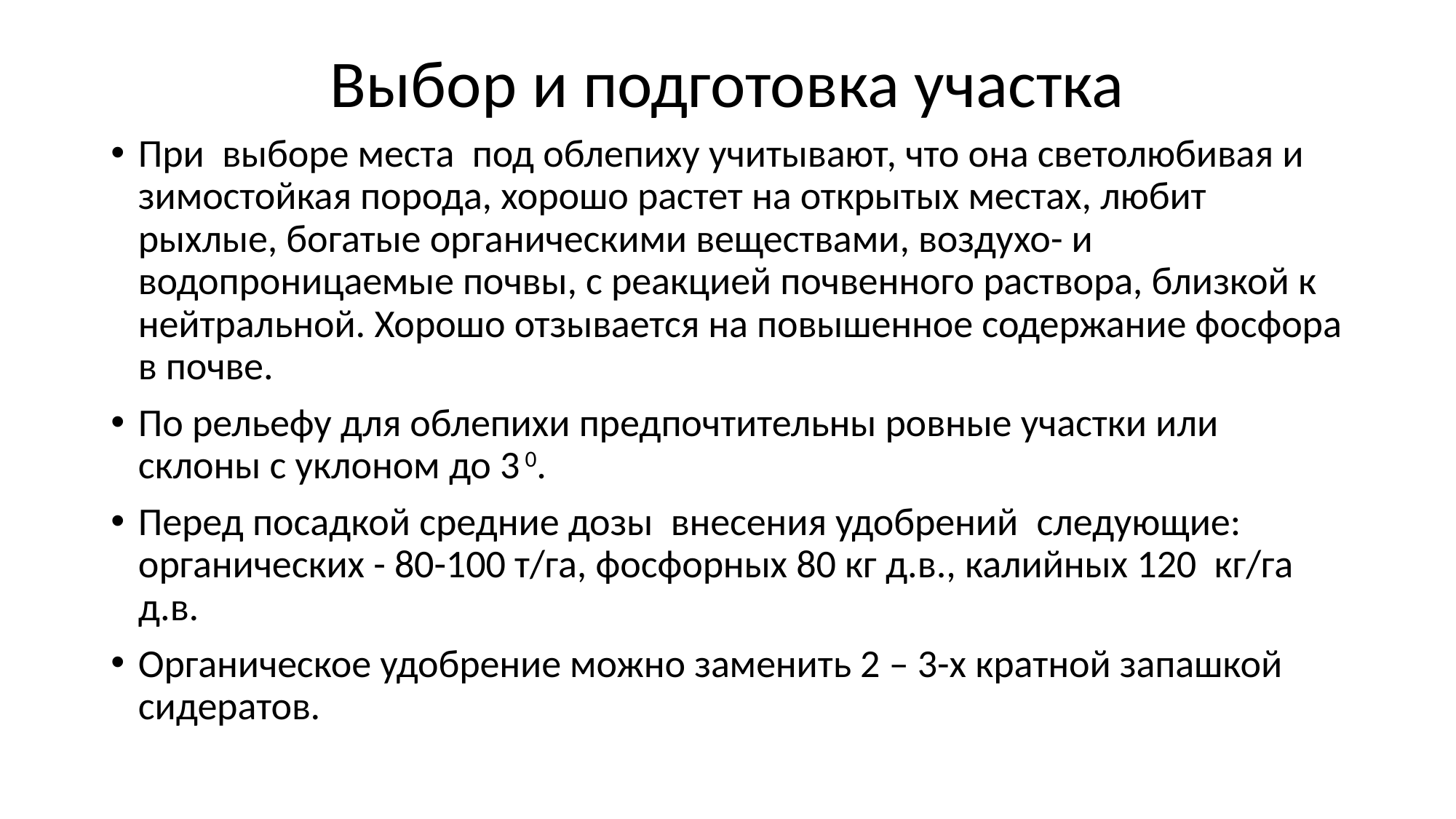

# Выбор и подготовка участка
При  выборе места  под облепиху учитывают, что она светолюбивая и зимостойкая порода, хорошо растет на открытых местах, любит рыхлые, богатые органическими веществами, воздухо- и водопроницаемые почвы, с реакцией почвенного раствора, близкой к нейтральной. Хорошо отзывается на повышенное содержание фосфора в почве.
По рельефу для облепихи предпочтительны ровные участки или склоны с уклоном до 3 0.
Перед посадкой средние дозы  внесения удобрений  следующие: органических - 80-100 т/га, фосфорных 80 кг д.в., калийных 120  кг/га д.в.
Органическое удобрение можно заменить 2 – 3-х кратной запашкой сидератов.